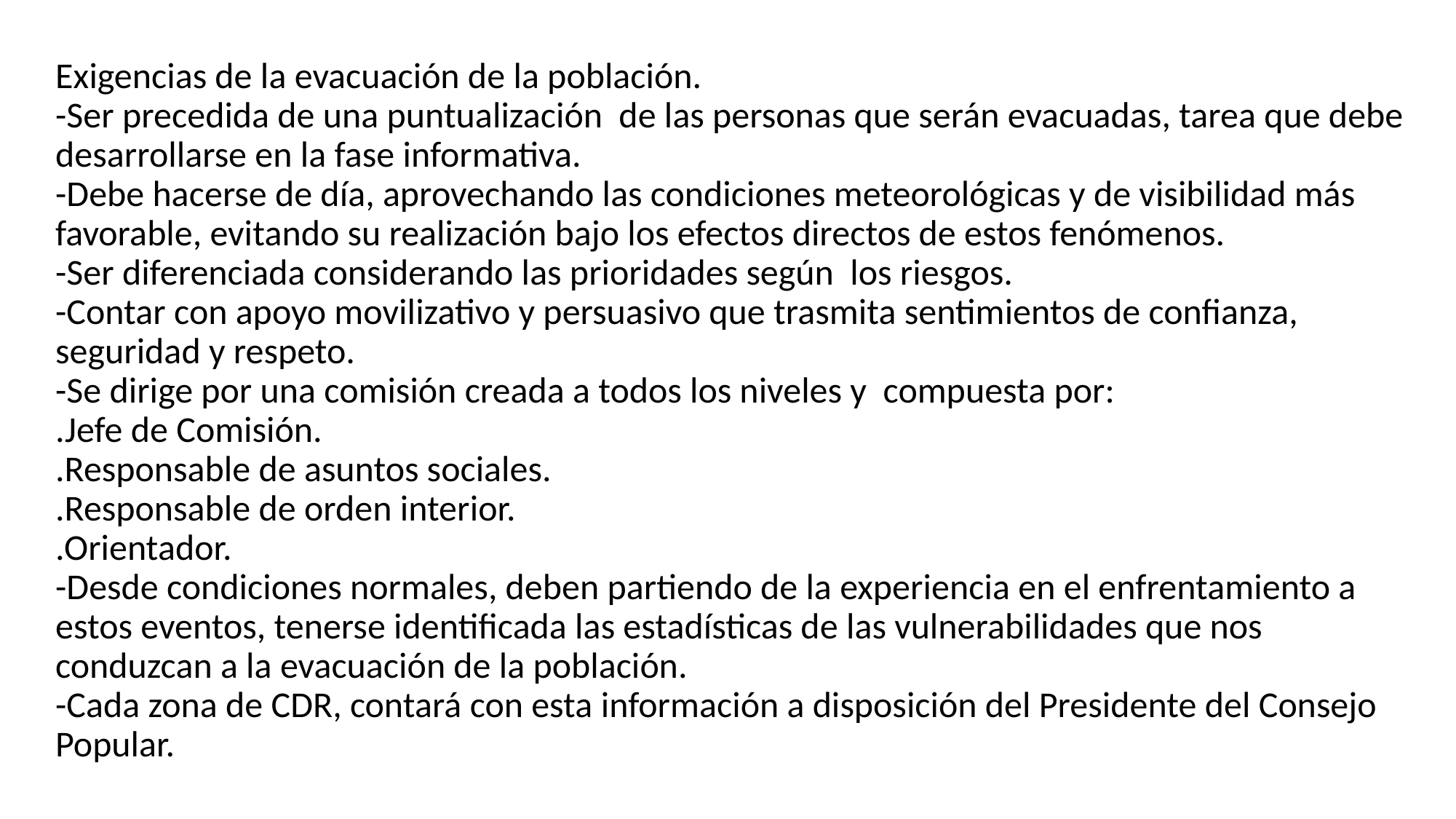

# Exigencias de la evacuación de la población. -Ser precedida de una puntualización  de las personas que serán evacuadas, tarea que debe desarrollarse en la fase informativa. -Debe hacerse de día, aprovechando las condiciones meteorológicas y de visibilidad más favorable, evitando su realización bajo los efectos directos de estos fenómenos. -Ser diferenciada considerando las prioridades según  los riesgos. -Contar con apoyo movilizativo y persuasivo que trasmita sentimientos de confianza, seguridad y respeto. -Se dirige por una comisión creada a todos los niveles y  compuesta por: .Jefe de Comisión. .Responsable de asuntos sociales. .Responsable de orden interior. .Orientador. -Desde condiciones normales, deben partiendo de la experiencia en el enfrentamiento a estos eventos, tenerse identificada las estadísticas de las vulnerabilidades que nos conduzcan a la evacuación de la población. -Cada zona de CDR, contará con esta información a disposición del Presidente del Consejo Popular.